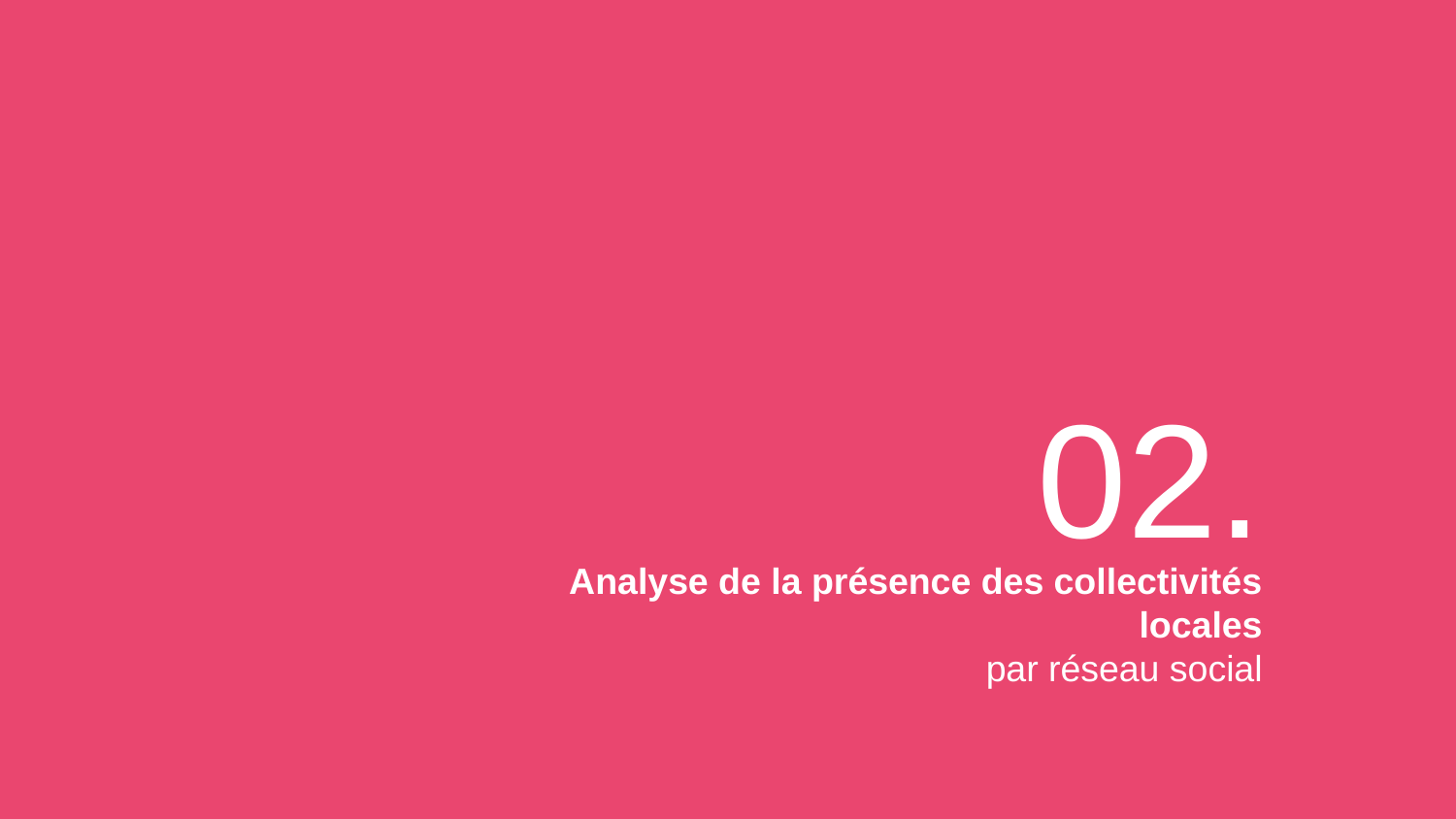

02.
Analyse de la présence des collectivités locales
par réseau social